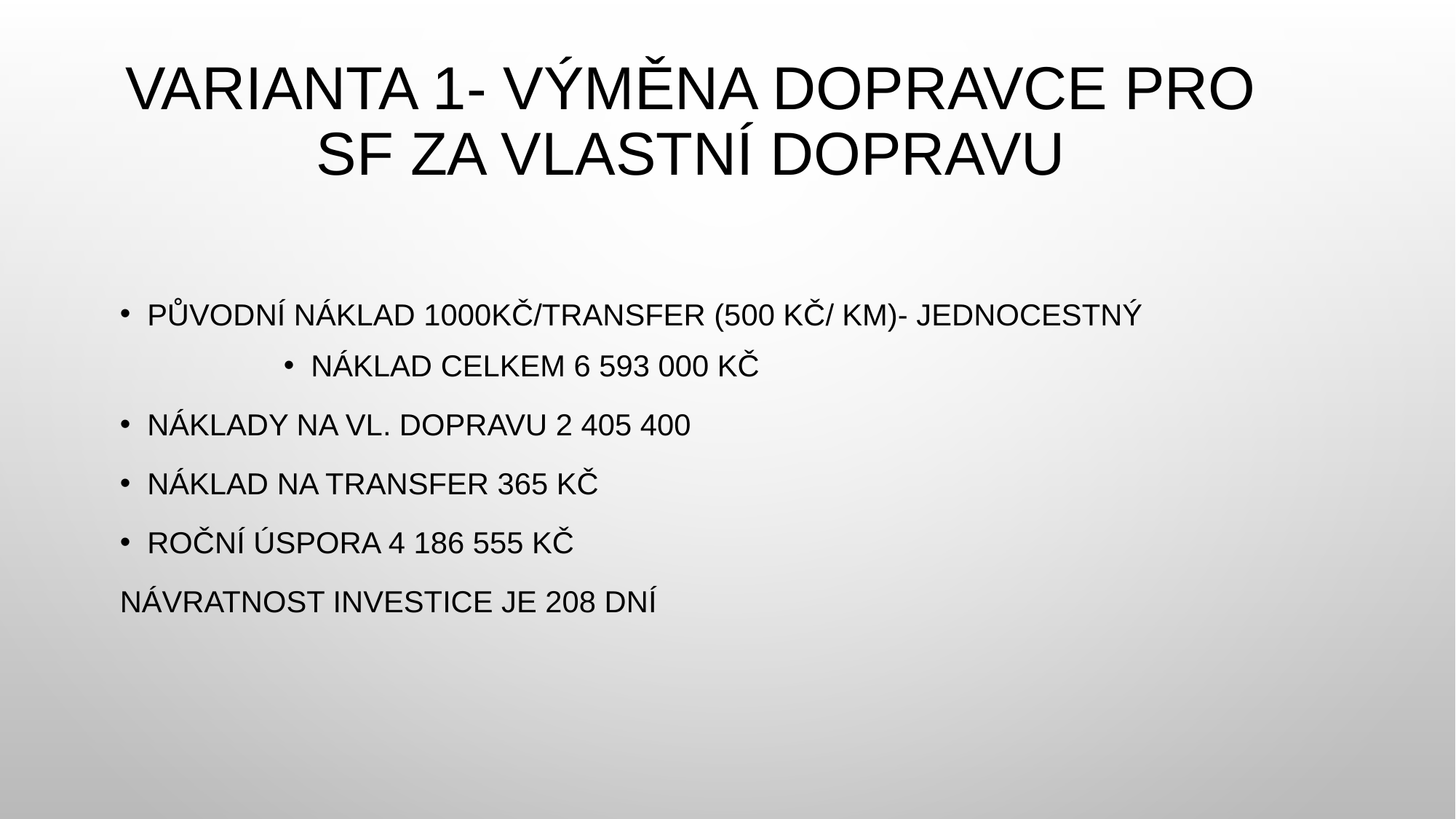

# Varianta 1- výměna dopravce pro SF za vlastní dopravu
Původní náklad 1000Kč/transfer (500 kč/ km)- jednocestný
Náklad celkem 6 593 000 Kč
Náklady na vl. dopravu 2 405 400
Náklad na transfer 365 Kč
Roční úspora 4 186 555 Kč
Návratnost investice je 208 dní